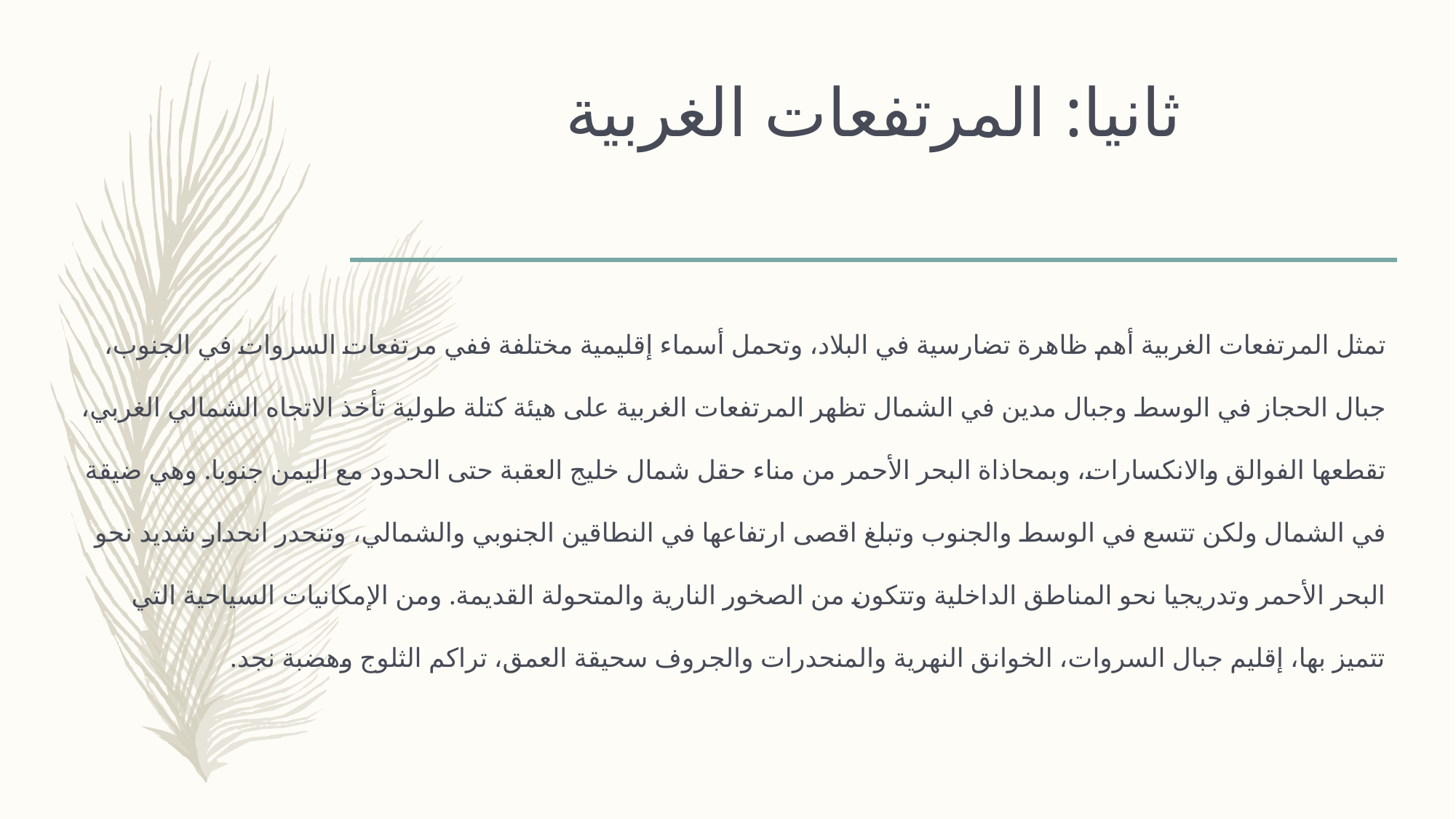

# ثانيا: المرتفعات الغربية
تمثل المرتفعات الغربية أهم ظاهرة تضارسية في البلاد، وتحمل أسماء إقليمية مختلفة ففي مرتفعات السروات في الجنوب، جبال الحجاز في الوسط وجبال مدين في الشمال تظهر المرتفعات الغربية على هيئة كتلة طولية تأخذ الاتجاه الشمالي الغربي، تقطعها الفوالق والانكسارات، وبمحاذاة البحر الأحمر من مناء حقل شمال خليج العقبة حتى الحدود مع اليمن جنوبا. وهي ضيقة في الشمال ولكن تتسع في الوسط والجنوب وتبلغ اقصى ارتفاعها في النطاقين الجنوبي والشمالي، وتنحدر انحدار شديد نحو البحر الأحمر وتدريجيا نحو المناطق الداخلية وتتكون من الصخور النارية والمتحولة القديمة. ومن الإمكانيات السياحية التي تتميز بها، إقليم جبال السروات، الخوانق النهرية والمنحدرات والجروف سحيقة العمق، تراكم الثلوج وهضبة نجد.